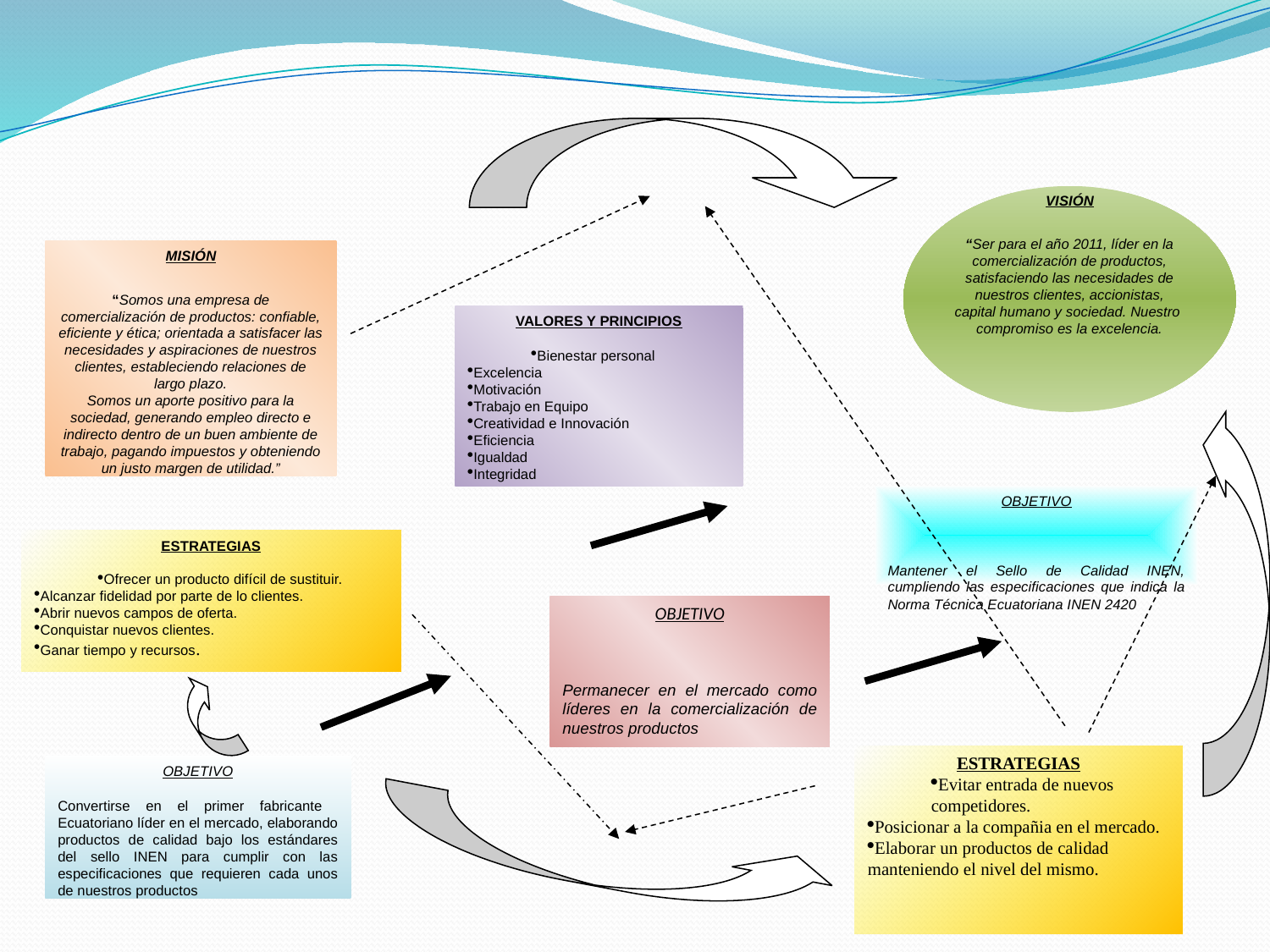

VISIÓN
“Ser para el año 2011, líder en la comercialización de productos, satisfaciendo las necesidades de nuestros clientes, accionistas, capital humano y sociedad. Nuestro  compromiso es la excelencia.

MISIÓN
“Somos una empresa de comercialización de productos: confiable, eficiente y ética; orientada a satisfacer las necesidades y aspiraciones de nuestros clientes, estableciendo relaciones de largo plazo.
Somos un aporte positivo para la sociedad, generando empleo directo e indirecto dentro de un buen ambiente de trabajo, pagando impuestos y obteniendo un justo margen de utilidad.”

VALORES Y PRINCIPIOS
Bienestar personal
Excelencia
Motivación
Trabajo en Equipo
Creatividad e Innovación
Eficiencia
Igualdad
Integridad

OBJETIVO

Mantener el Sello de Calidad INEN, cumpliendo las especificaciones que indica la Norma Técnica Ecuatoriana INEN 2420
ESTRATEGIAS

Ofrecer un producto difícil de sustituir.
Alcanzar fidelidad por parte de lo clientes.
Abrir nuevos campos de oferta.
Conquistar nuevos clientes.
Ganar tiempo y recursos.
OBJETIVO

Permanecer en el mercado como líderes en la comercialización de nuestros productos

ESTRATEGIAS
Evitar entrada de nuevos competidores.
Posicionar a la compañia en el mercado.
Elaborar un productos de calidad manteniendo el nivel del mismo.

OBJETIVO
Convertirse en el primer fabricante  Ecuatoriano líder en el mercado, elaborando productos de calidad bajo los estándares del sello INEN para cumplir con las especificaciones que requieren cada unos de nuestros productos